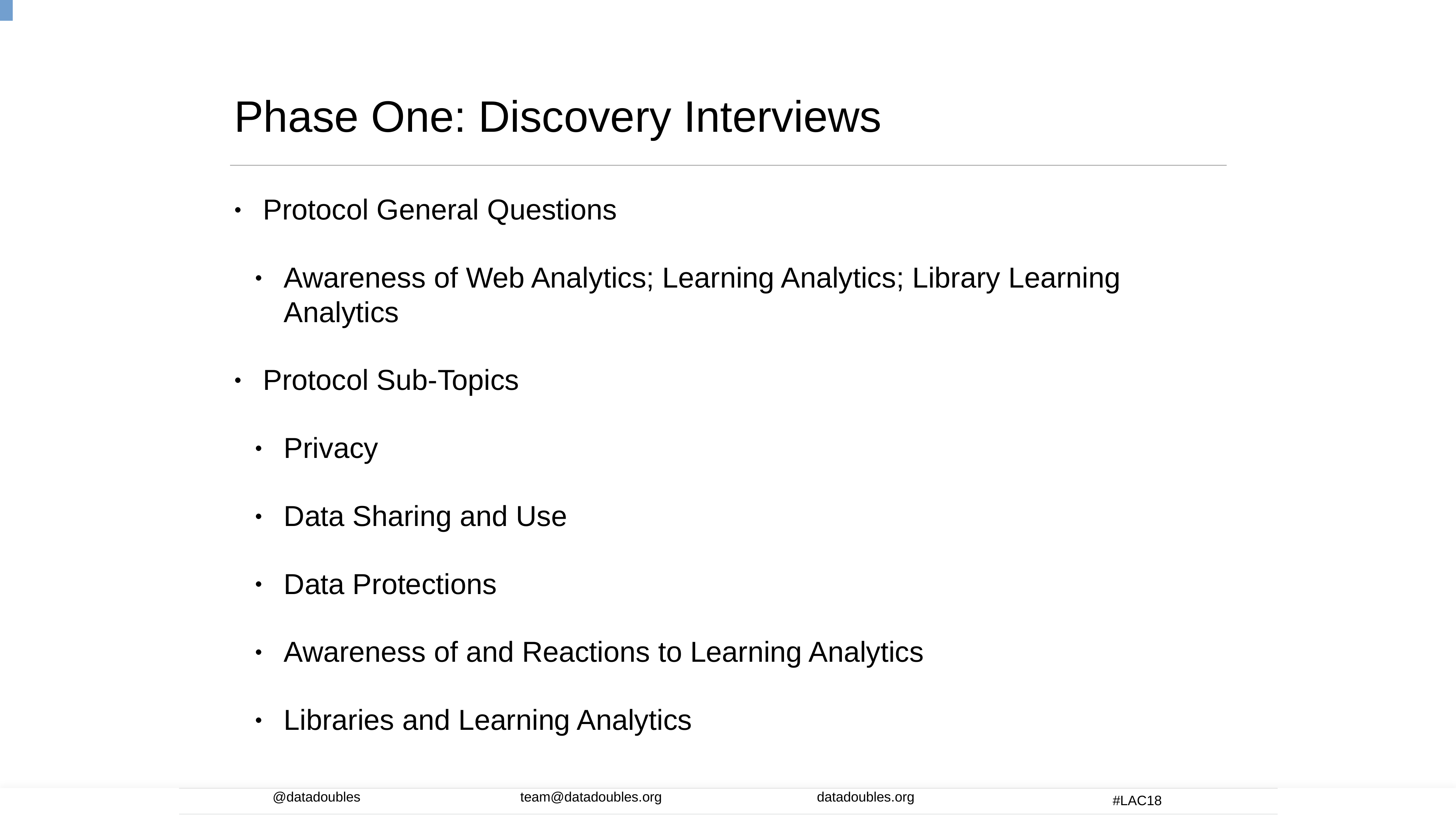

# Phase One: Discovery Interviews
Protocol General Questions
Awareness of Web Analytics; Learning Analytics; Library Learning Analytics
Protocol Sub-Topics
Privacy
Data Sharing and Use
Data Protections
Awareness of and Reactions to Learning Analytics
Libraries and Learning Analytics
#LAC18